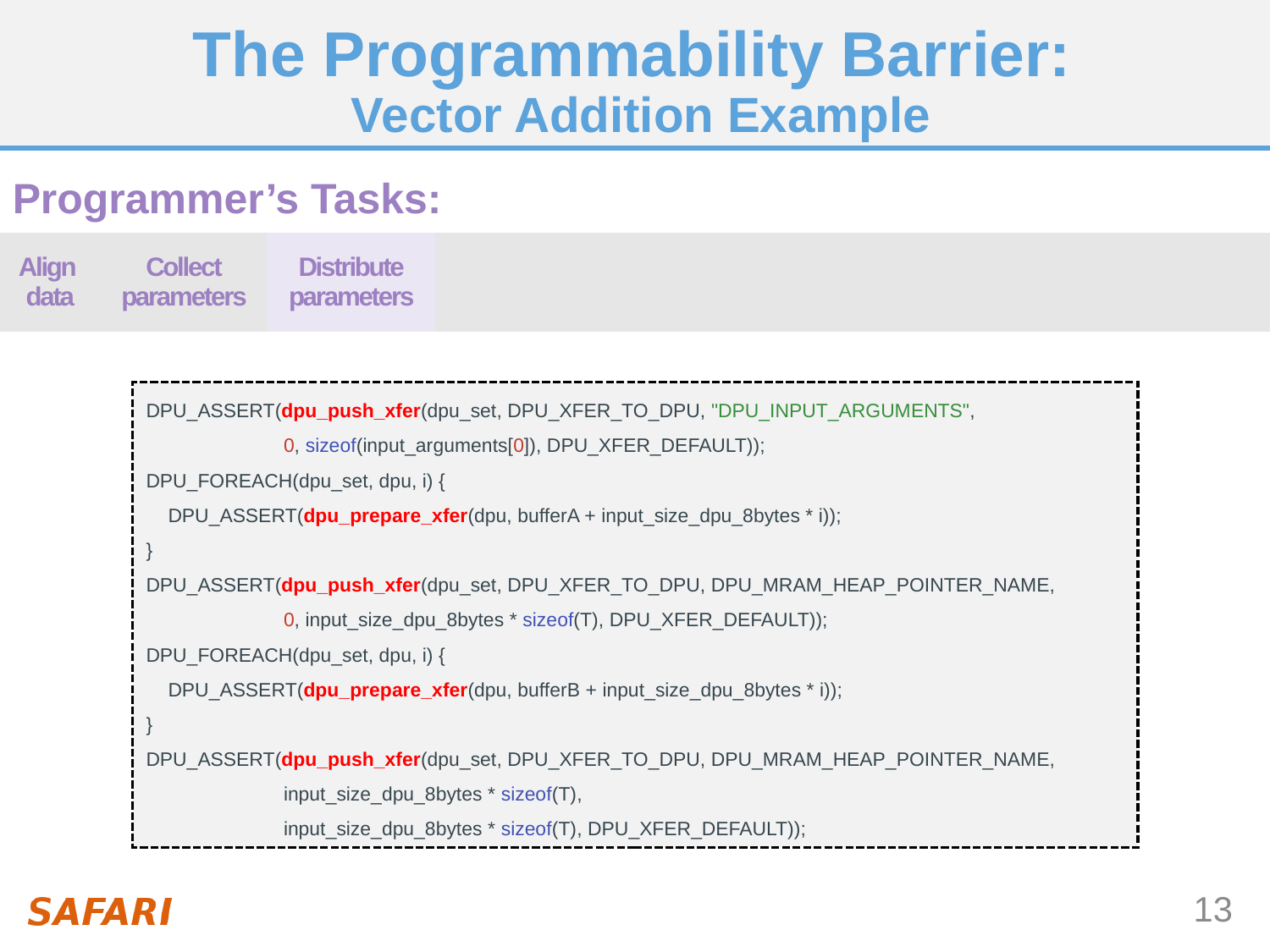

# The Programmability Barrier: Vector Addition Example
Programmer’s Tasks:
| Align data | Collect parameters | Distribute parameters | Launch computation | Collect results | Manage scratchpad | Orchestrate computation | Just write my kernel |
| --- | --- | --- | --- | --- | --- | --- | --- |

DPU_ASSERT(dpu_push_xfer(dpu_set, DPU_XFER_TO_DPU, "DPU_INPUT_ARGUMENTS",
                         0, sizeof(input_arguments[0]), DPU_XFER_DEFAULT));
DPU_FOREACH(dpu_set, dpu, i) {
    DPU_ASSERT(dpu_prepare_xfer(dpu, bufferA + input_size_dpu_8bytes * i));
}
DPU_ASSERT(dpu_push_xfer(dpu_set, DPU_XFER_TO_DPU, DPU_MRAM_HEAP_POINTER_NAME,
                         0, input_size_dpu_8bytes * sizeof(T), DPU_XFER_DEFAULT));
DPU_FOREACH(dpu_set, dpu, i) {
    DPU_ASSERT(dpu_prepare_xfer(dpu, bufferB + input_size_dpu_8bytes * i));
}
DPU_ASSERT(dpu_push_xfer(dpu_set, DPU_XFER_TO_DPU, DPU_MRAM_HEAP_POINTER_NAME,
                         input_size_dpu_8bytes * sizeof(T),
                         input_size_dpu_8bytes * sizeof(T), DPU_XFER_DEFAULT));